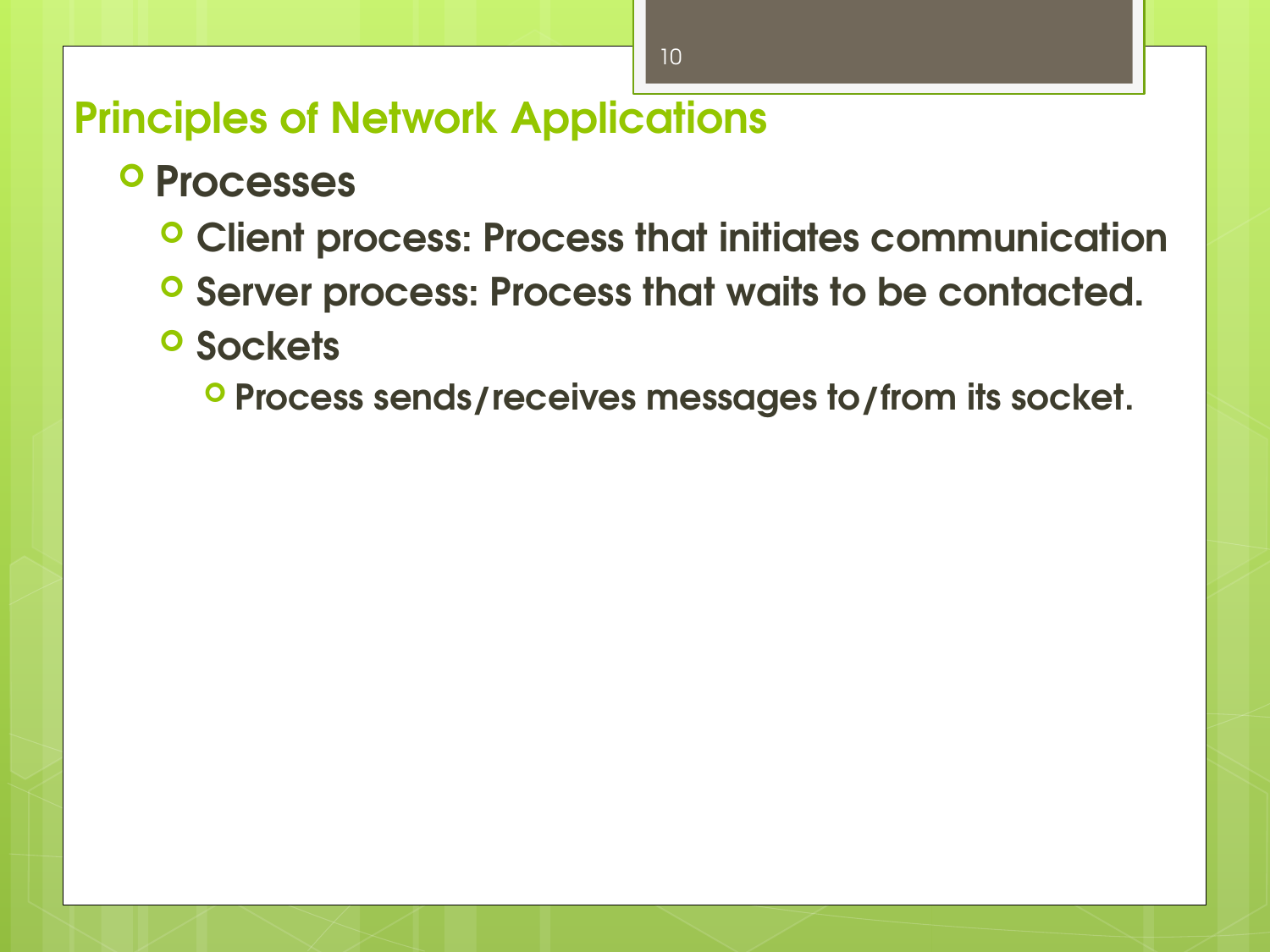

10
# Principles of Network Applications
Processes
Client process: Process that initiates communication
Server process: Process that waits to be contacted.
Sockets
Process sends/receives messages to/from its socket.